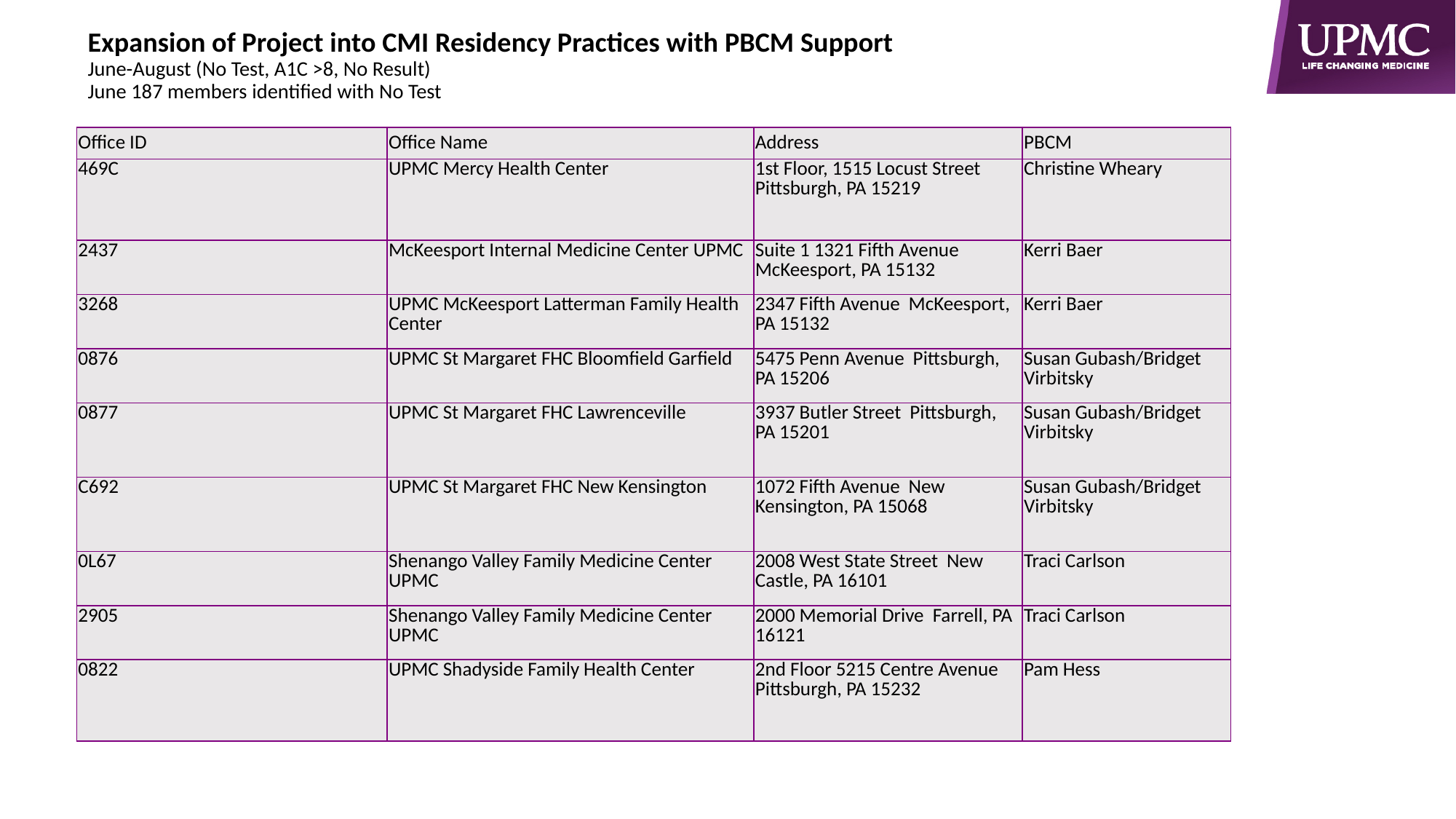

# Expansion of Project into CMI Residency Practices with PBCM Support June-August (No Test, A1C >8, No Result) June 187 members identified with No Test
| Office ID | Office Name | Address | PBCM |
| --- | --- | --- | --- |
| 469C | UPMC Mercy Health Center | 1st Floor, 1515 Locust Street Pittsburgh, PA 15219 | Christine Wheary |
| 2437 | McKeesport Internal Medicine Center UPMC | Suite 1 1321 Fifth Avenue McKeesport, PA 15132 | Kerri Baer |
| 3268 | UPMC McKeesport Latterman Family Health Center | 2347 Fifth Avenue McKeesport, PA 15132 | Kerri Baer |
| 0876 | UPMC St Margaret FHC Bloomfield Garfield | 5475 Penn Avenue Pittsburgh, PA 15206 | Susan Gubash/Bridget Virbitsky |
| 0877 | UPMC St Margaret FHC Lawrenceville | 3937 Butler Street Pittsburgh, PA 15201 | Susan Gubash/Bridget Virbitsky |
| C692 | UPMC St Margaret FHC New Kensington | 1072 Fifth Avenue New Kensington, PA 15068 | Susan Gubash/Bridget Virbitsky |
| 0L67 | Shenango Valley Family Medicine Center UPMC | 2008 West State Street New Castle, PA 16101 | Traci Carlson |
| 2905 | Shenango Valley Family Medicine Center UPMC | 2000 Memorial Drive Farrell, PA 16121 | Traci Carlson |
| 0822 | UPMC Shadyside Family Health Center | 2nd Floor 5215 Centre Avenue Pittsburgh, PA 15232 | Pam Hess |